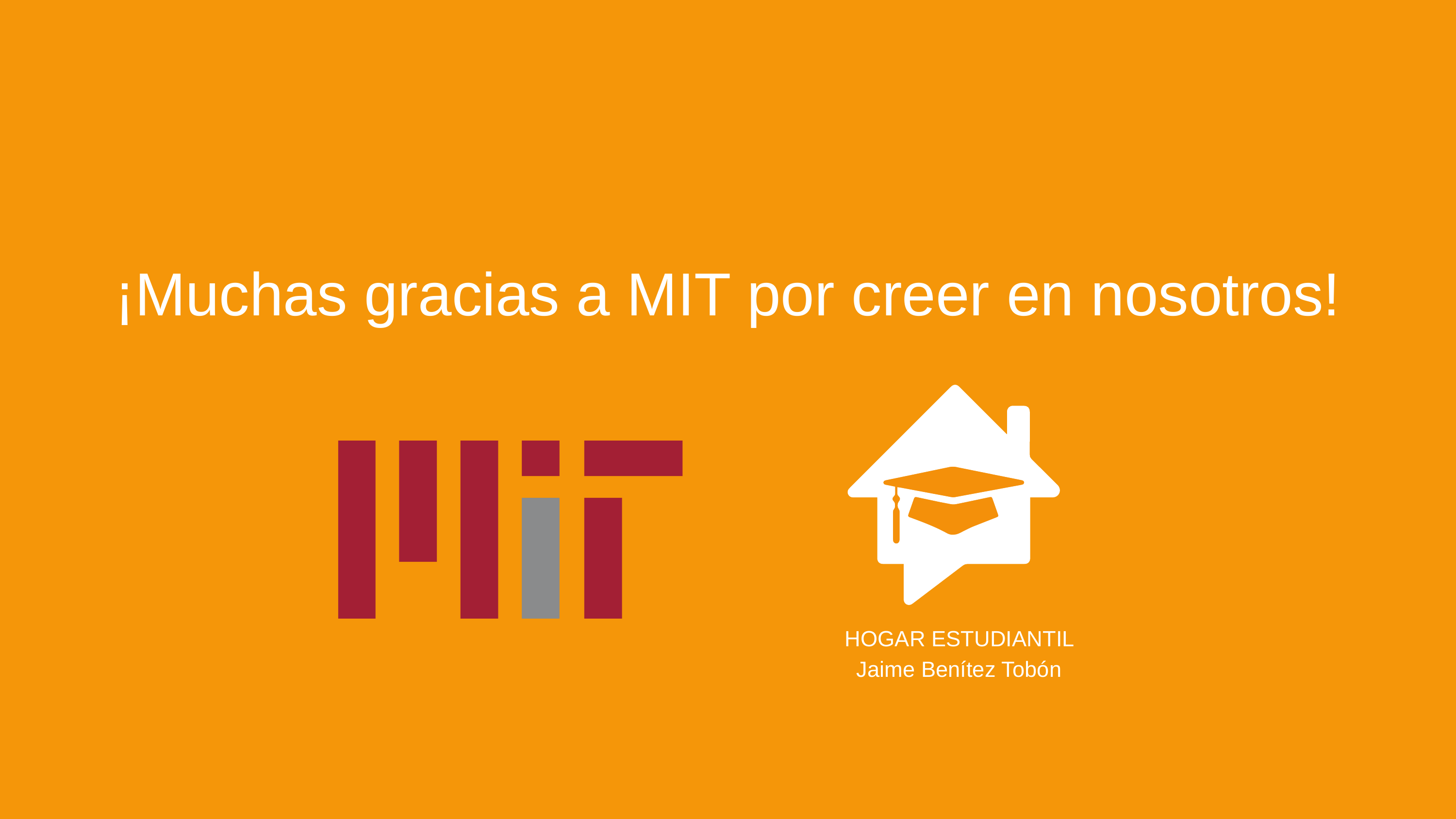

¡Muchas gracias a MIT por creer en nosotros!

HOGAR ESTUDIANTIL
Jaime Benítez Tobón